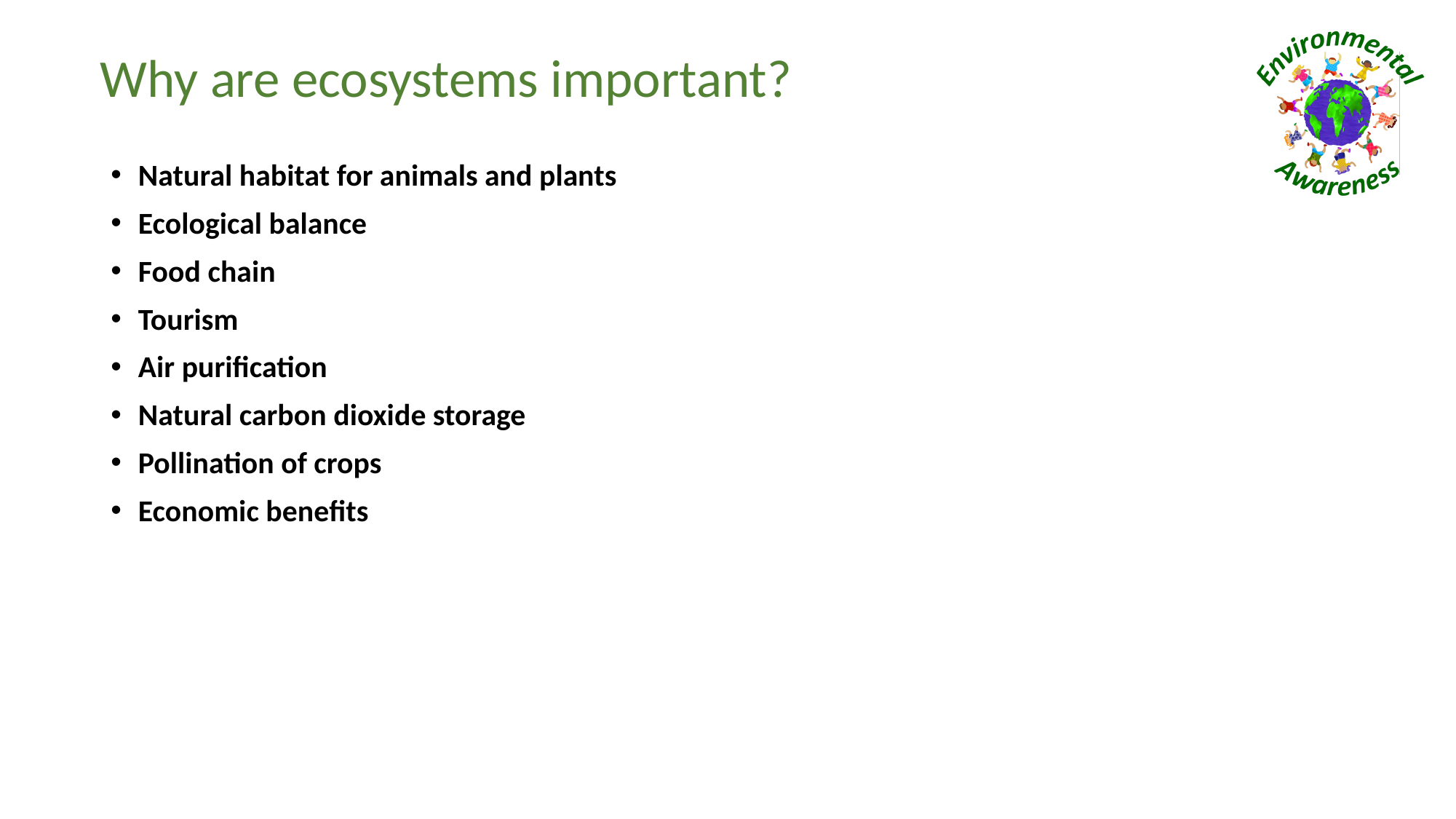

# Why are ecosystems important?
Natural habitat for animals and plants
Ecological balance
Food chain
Tourism
Air purification
Natural carbon dioxide storage
Pollination of crops
Economic benefits